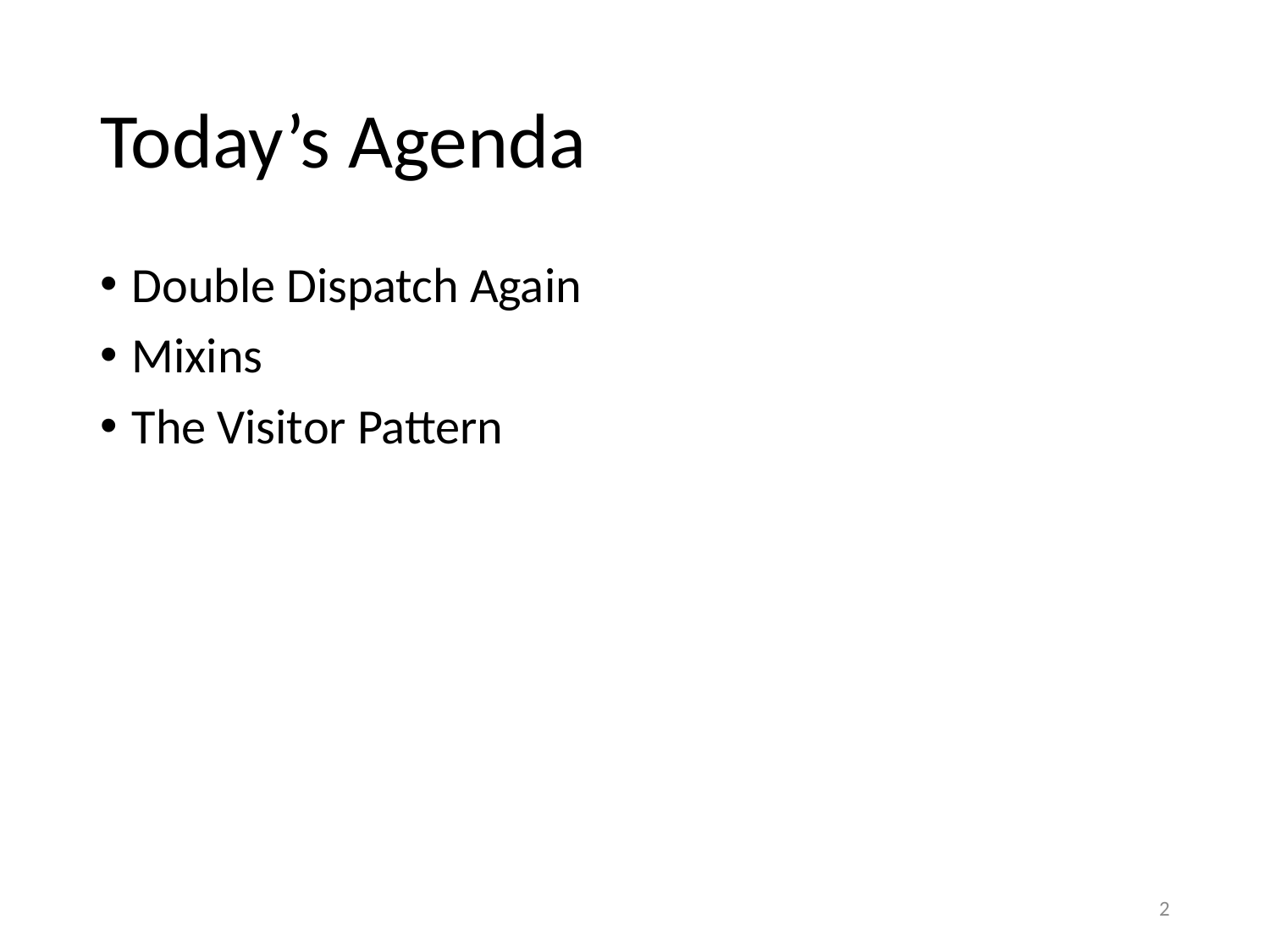

# Today’s Agenda
Double Dispatch Again
Mixins
The Visitor Pattern
2